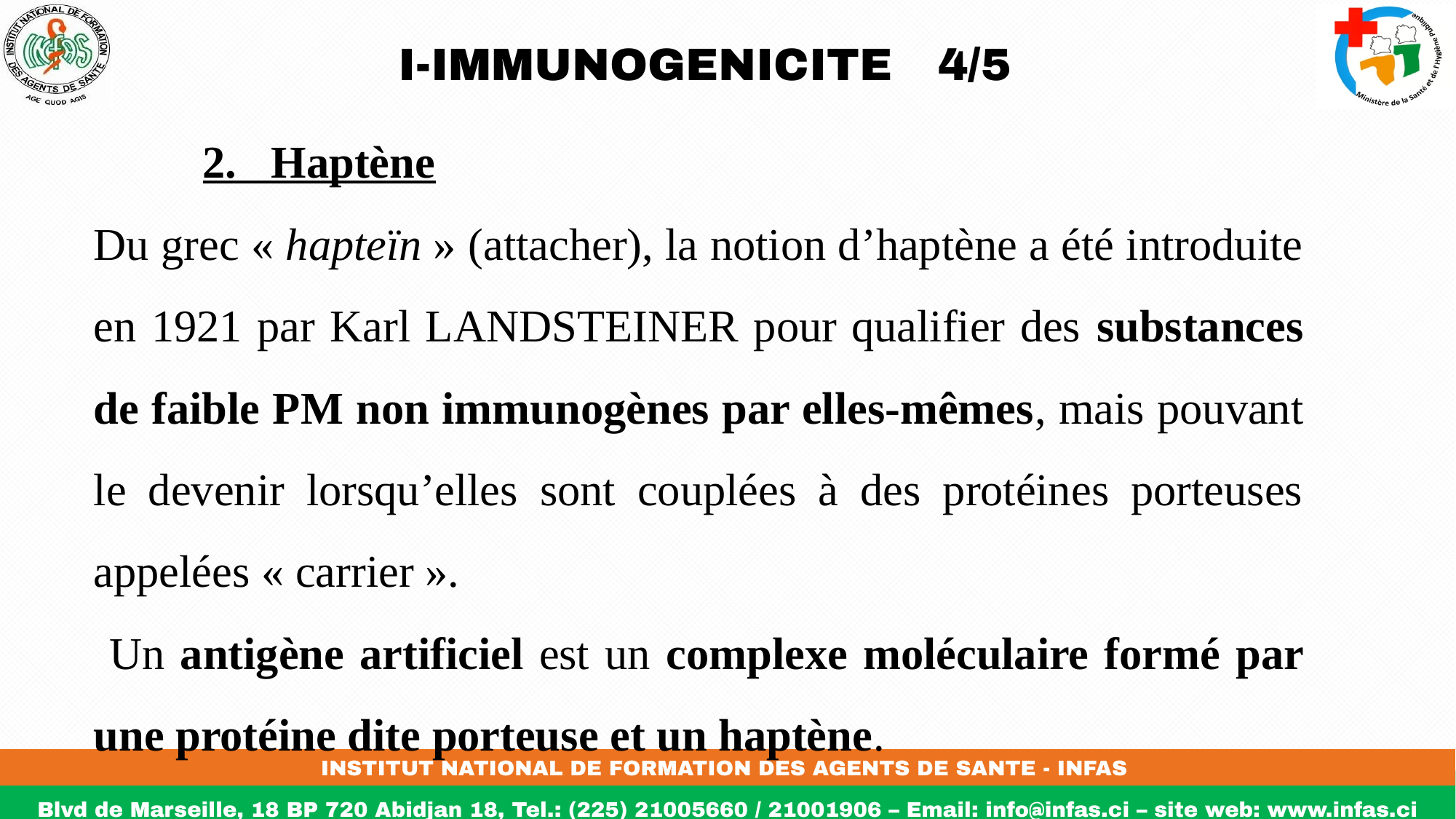

# I-IMMUNOGENICITE   4/5
2.   Haptène
Du grec « hapteïn » (attacher), la notion d’haptène a été introduite en 1921 par Karl LANDSTEINER pour qualifier des substances de faible PM non immunogènes par elles-mêmes, mais pouvant le devenir lorsqu’elles sont couplées à des protéines porteuses appelées « carrier ».
 Un antigène artificiel est un complexe moléculaire formé par une protéine dite porteuse et un haptène.